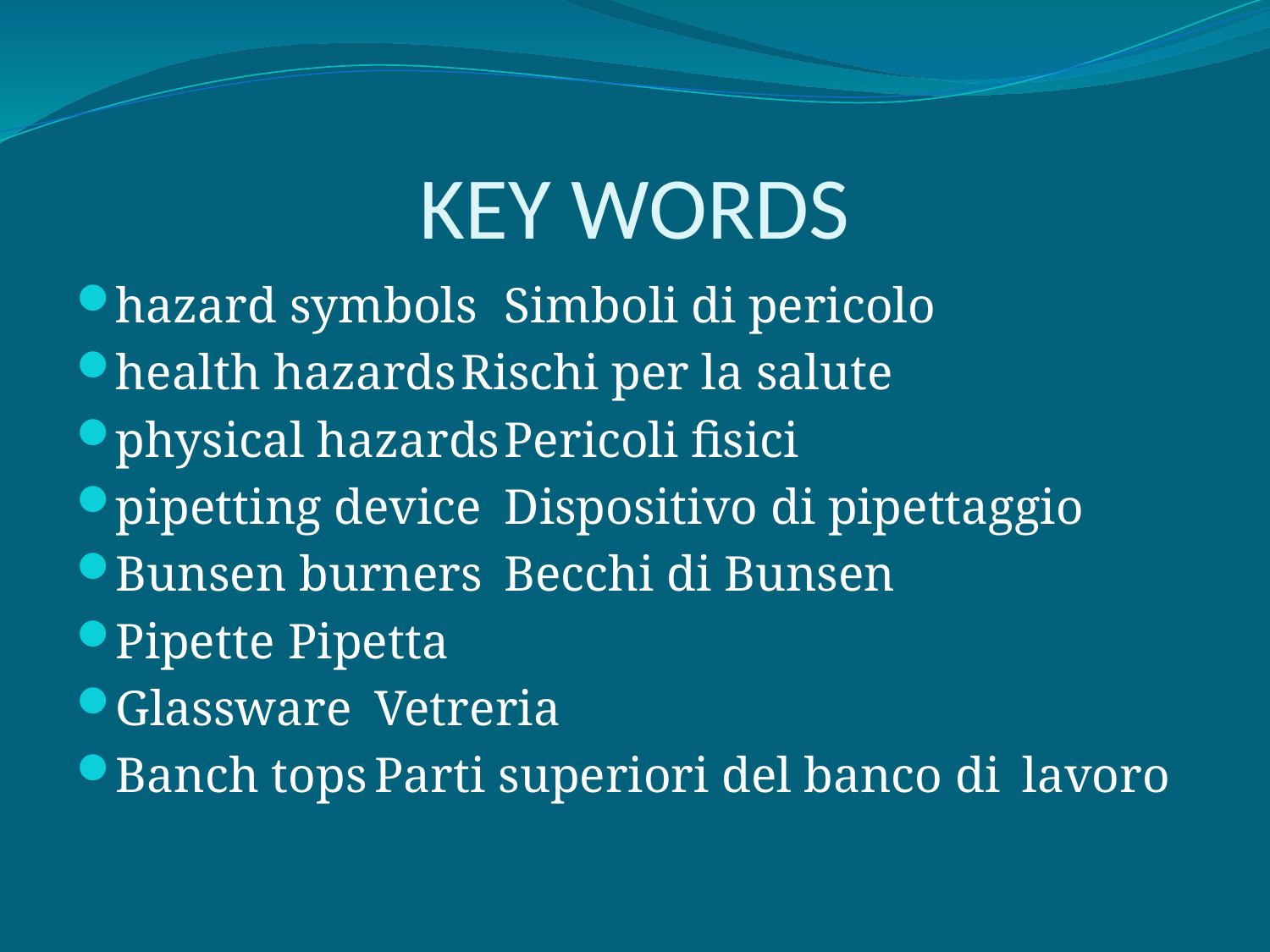

# KEY WORDS
hazard symbols		Simboli di pericolo
health hazards		Rischi per la salute
physical hazards		Pericoli fisici
pipetting device		Dispositivo di pipettaggio
Bunsen burners		Becchi di Bunsen
Pipette			Pipetta
Glassware			Vetreria
Banch tops		Parti superiori del banco di 				lavoro